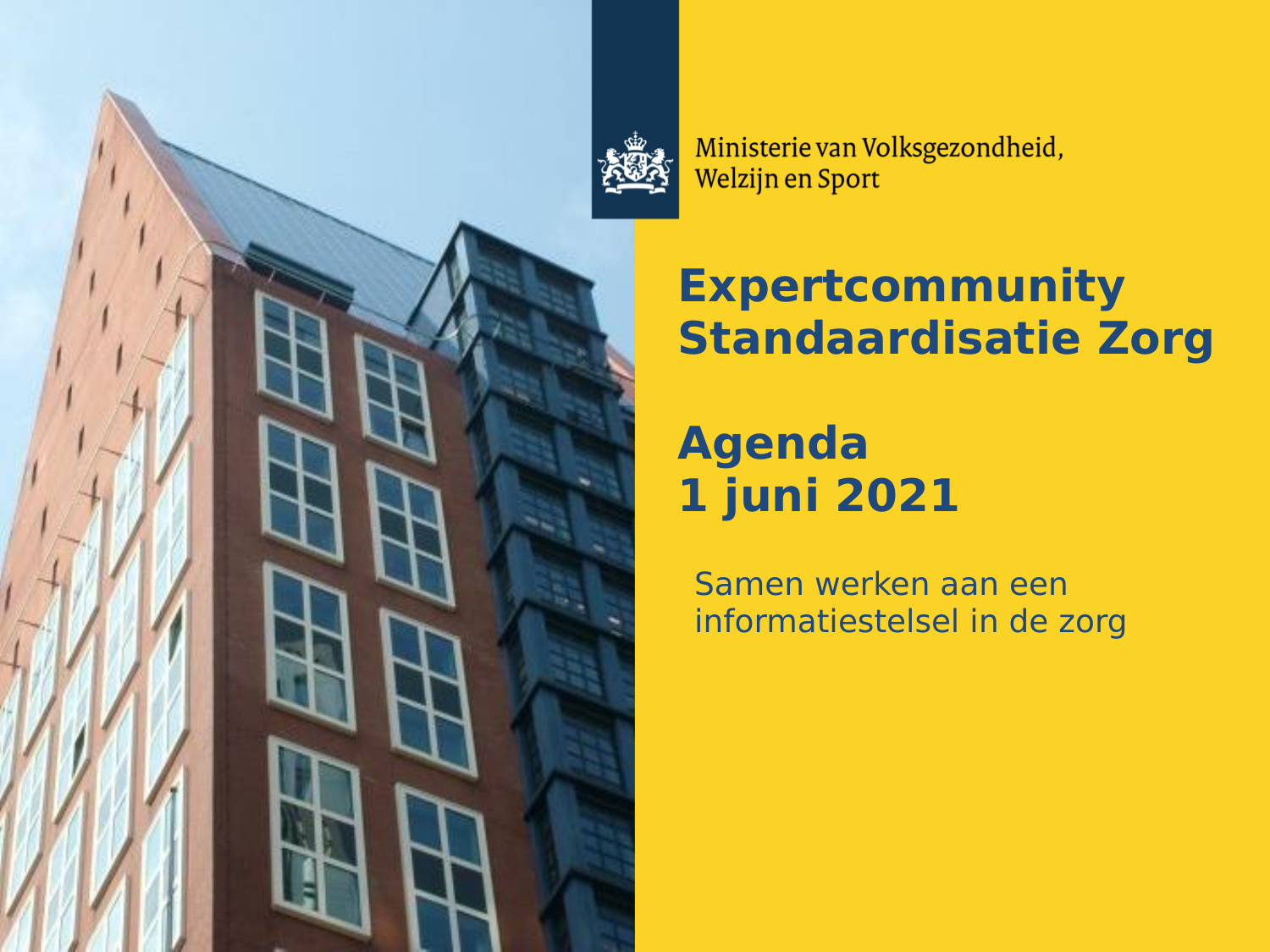

# Expertcommunity  Standaardisatie Zorg Agenda 1 juni 2021
Samen werken aan een informatiestelsel in de zorg